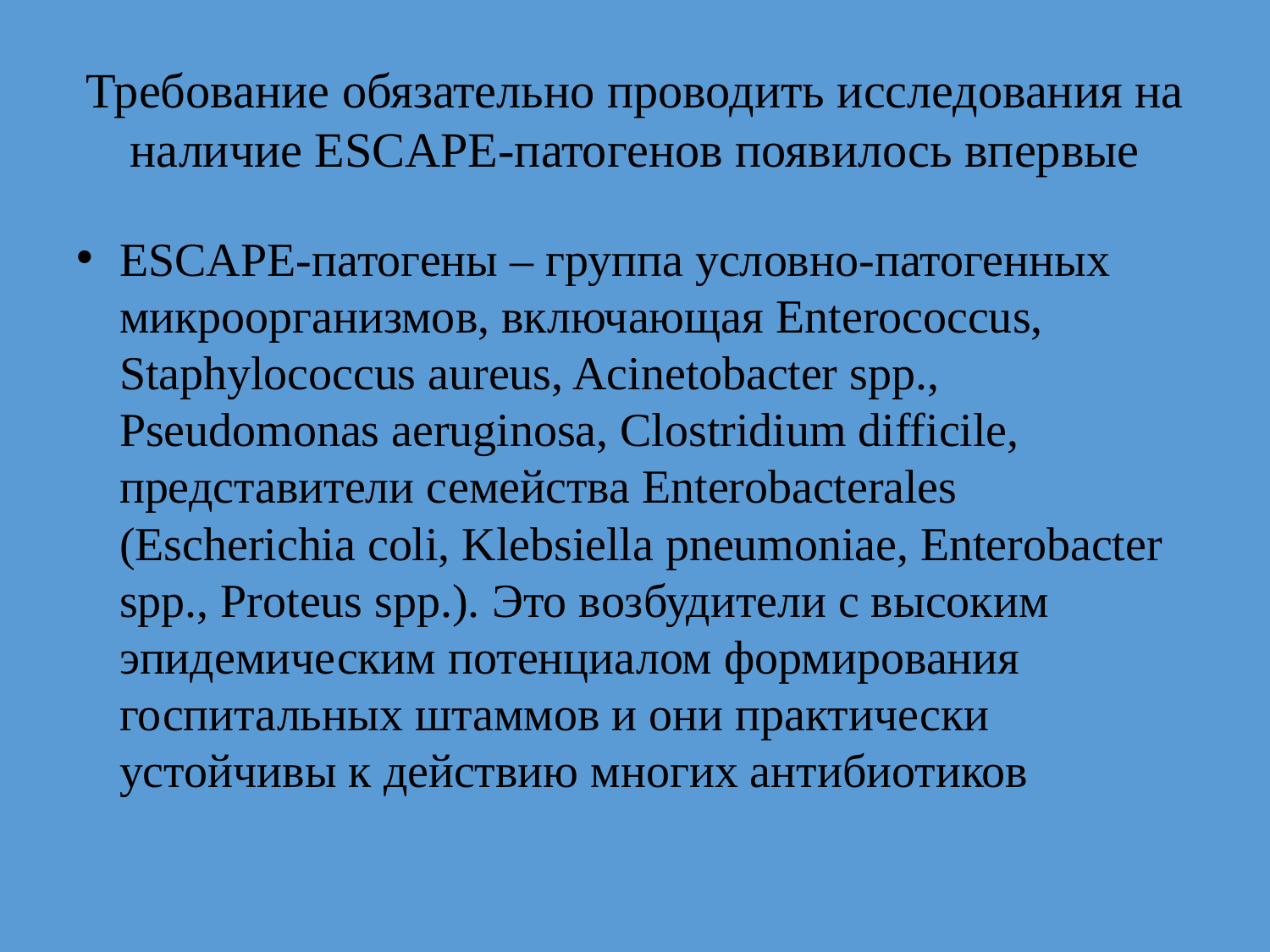

# Требование обязательно проводить исследования на наличие ESCAPE-патогенов появилось впервые
ESCAPE-патогены – группа условно-патогенных микроорганизмов, включающая Enterococcus, Staphylococcus aureus, Acinetobacter spp., Pseudomonas aeruginosa, Clostridium difficile, представители семейства Enterobacterales (Escherichia coli, Klebsiella pneumoniae, Enterobacter spp., Proteus spp.). Это возбудители с высоким эпидемическим потенциалом формирования госпитальных штаммов и они практически устойчивы к действию многих антибиотиков